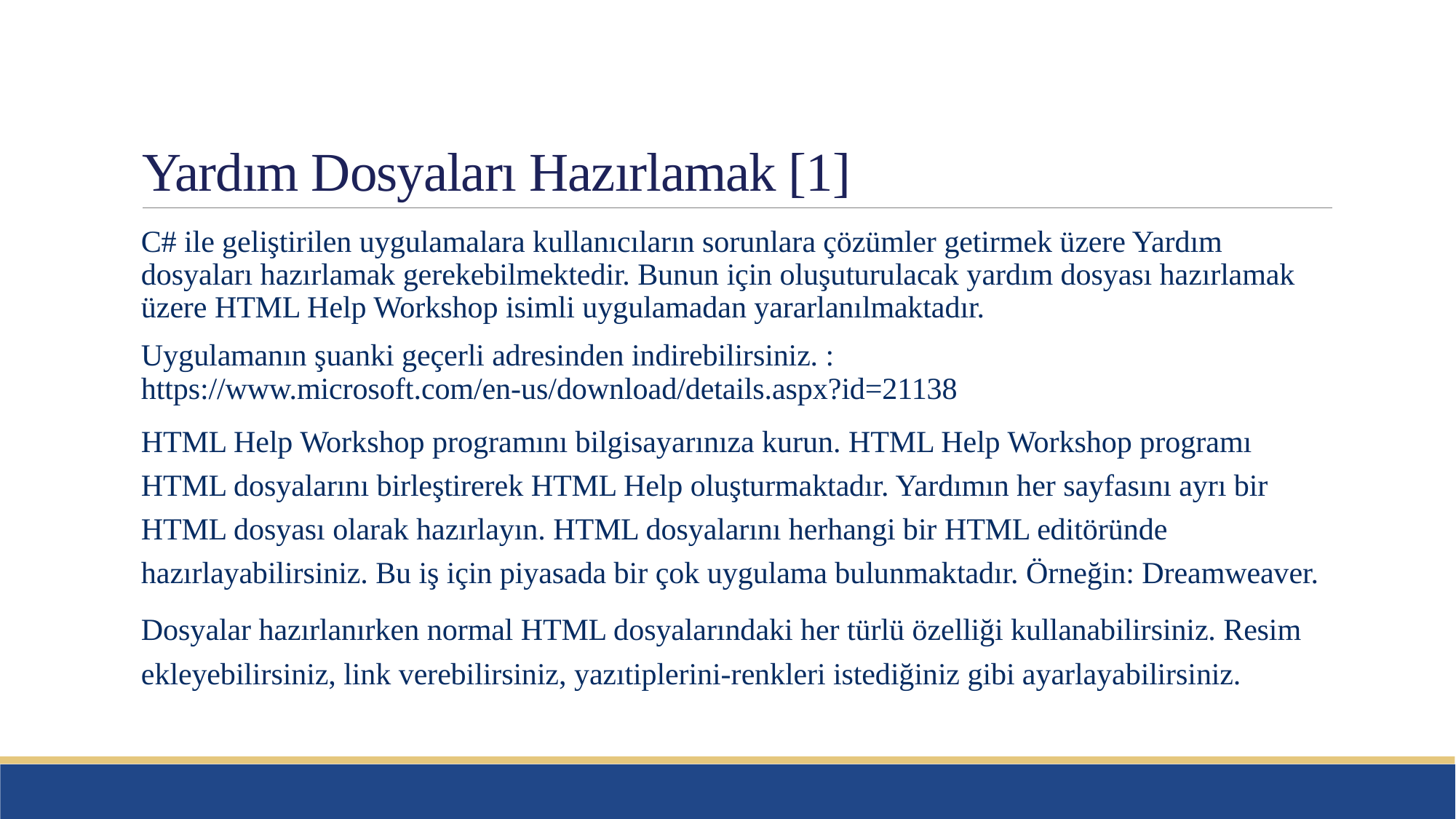

# Yardım Dosyaları Hazırlamak [1]
C# ile geliştirilen uygulamalara kullanıcıların sorunlara çözümler getirmek üzere Yardım dosyaları hazırlamak gerekebilmektedir. Bunun için oluşuturulacak yardım dosyası hazırlamak üzere HTML Help Workshop isimli uygulamadan yararlanılmaktadır.
Uygulamanın şuanki geçerli adresinden indirebilirsiniz. : https://www.microsoft.com/en-us/download/details.aspx?id=21138
HTML Help Workshop programını bilgisayarınıza kurun. HTML Help Workshop programı HTML dosyalarını birleştirerek HTML Help oluşturmaktadır. Yardımın her sayfasını ayrı bir HTML dosyası olarak hazırlayın. HTML dosyalarını herhangi bir HTML editöründe hazırlayabilirsiniz. Bu iş için piyasada bir çok uygulama bulunmaktadır. Örneğin: Dreamweaver.
Dosyalar hazırlanırken normal HTML dosyalarındaki her türlü özelliği kullanabilirsiniz. Resim ekleyebilirsiniz, link verebilirsiniz, yazıtiplerini-renkleri istediğiniz gibi ayarlayabilirsiniz.